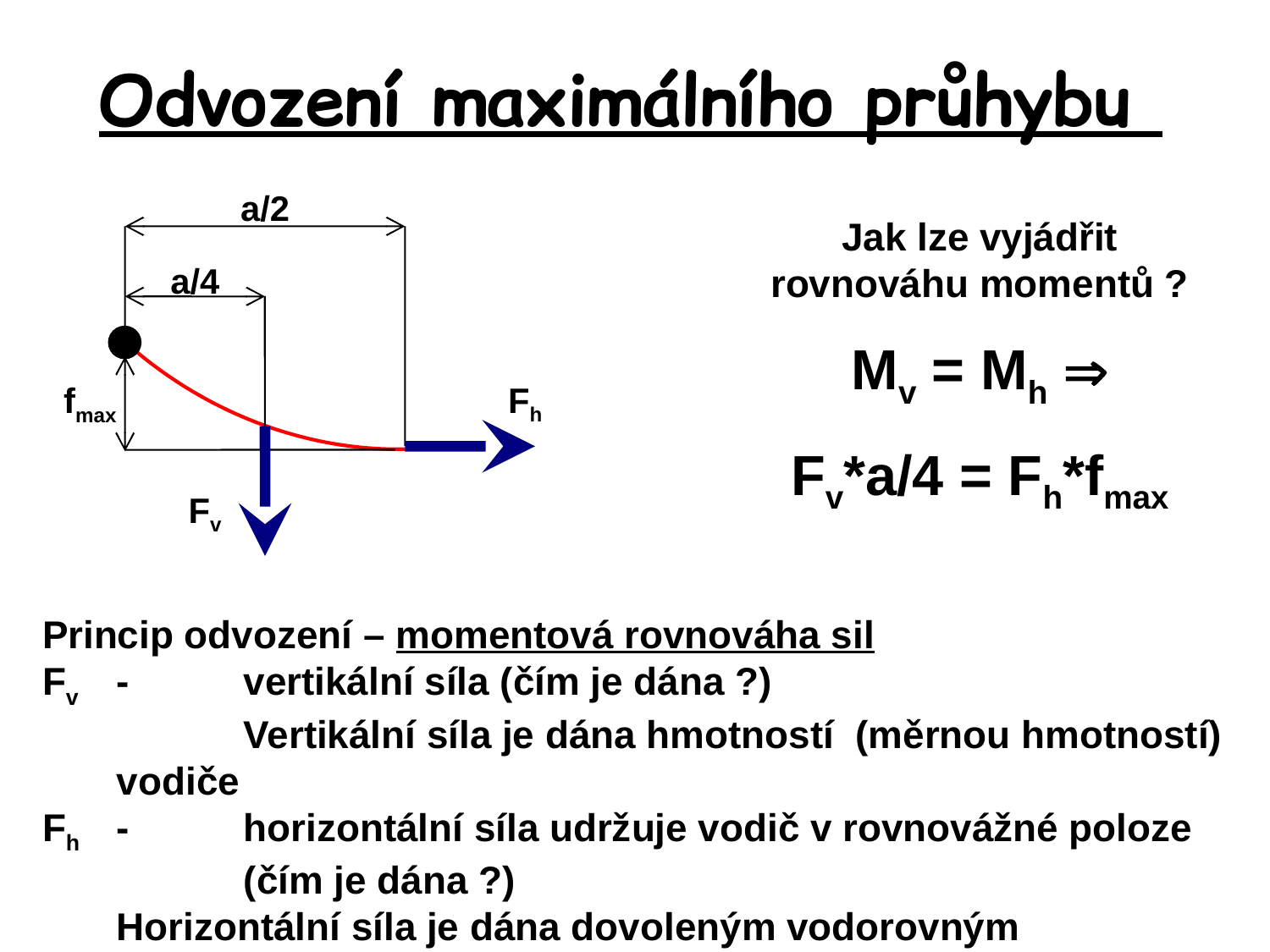

# Odvození maximálního průhybu

a/2
Jak lze vyjádřit rovnováhu momentů ?
Mv = Mh ⇒
Fv*a/4 = Fh*fmax

a/4

Fh
fmax

Fv
Princip odvození – momentová rovnováha sil
Fv	-	vertikální síla (čím je dána ?)
		Vertikální síla je dána hmotností  (měrnou hmotností) vodiče
Fh	-	horizontální síla udržuje vodič v rovnovážné poloze
		(čím je dána ?)
	Horizontální síla je dána dovoleným vodorovným namáháním vodiče σH